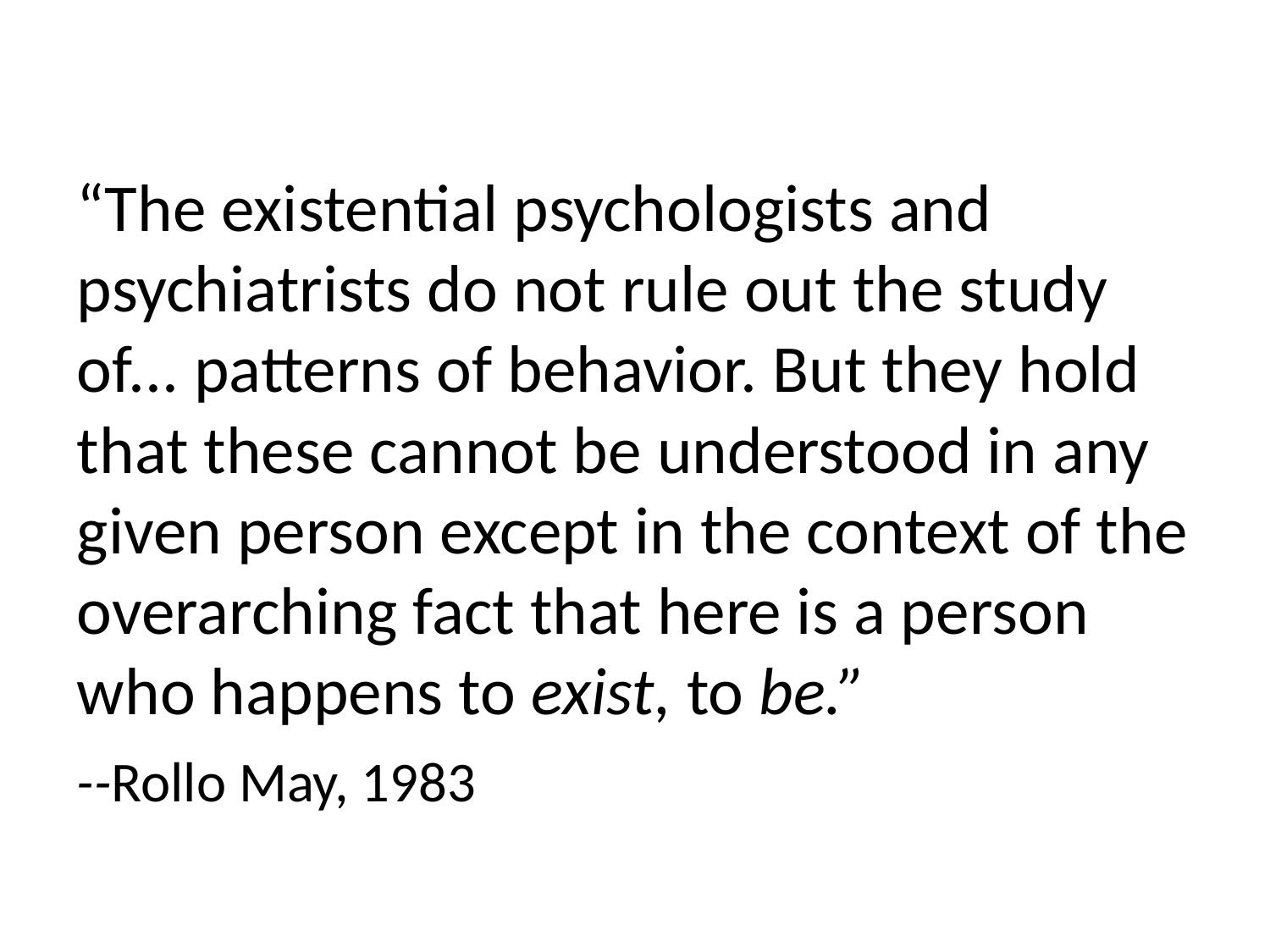

“The existential psychologists and psychiatrists do not rule out the study of... patterns of behavior. But they hold that these cannot be understood in any given person except in the context of the overarching fact that here is a person who happens to exist, to be.”
--Rollo May, 1983